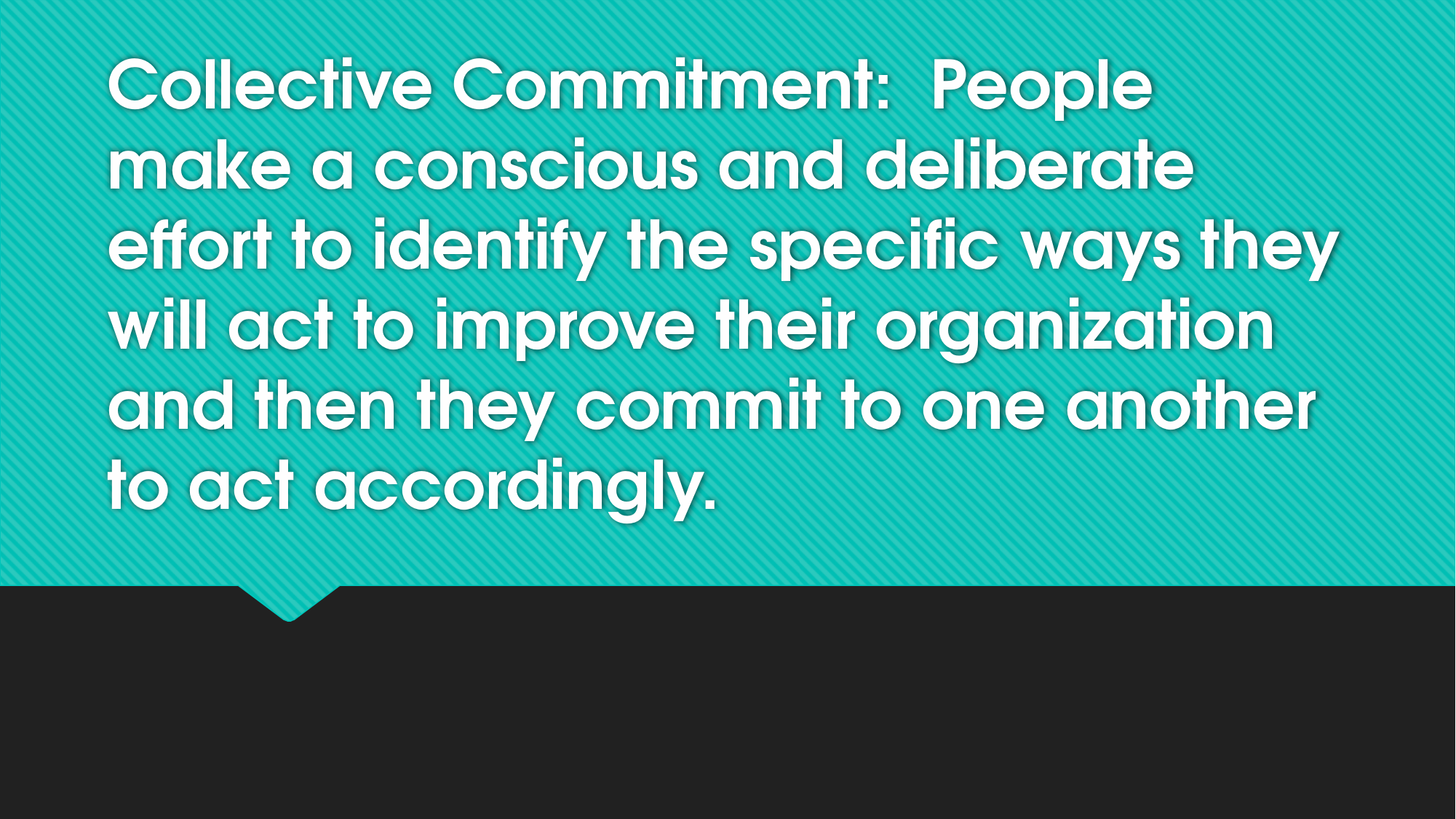

# Collective Commitment:  People make a conscious and deliberate effort to identify the specific ways they will act to improve their organization and then they commit to one another to act accordingly.